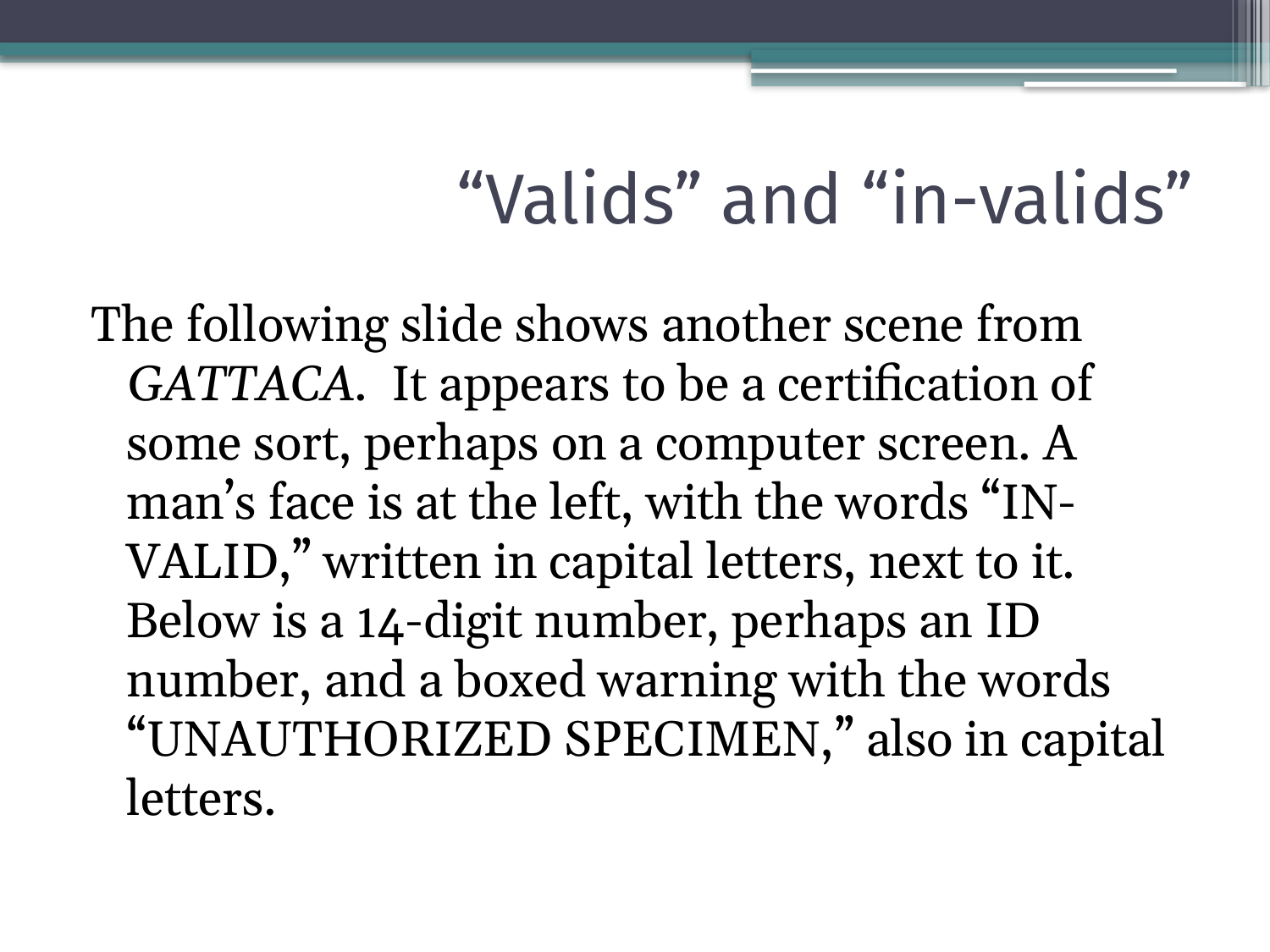

# “Valids” and “in-valids”
The following slide shows another scene from GATTACA.  It appears to be a certification of some sort, perhaps on a computer screen. A man’s face is at the left, with the words “IN-VALID,” written in capital letters, next to it.  Below is a 14-digit number, perhaps an ID number, and a boxed warning with the words “UNAUTHORIZED SPECIMEN,” also in capital letters.